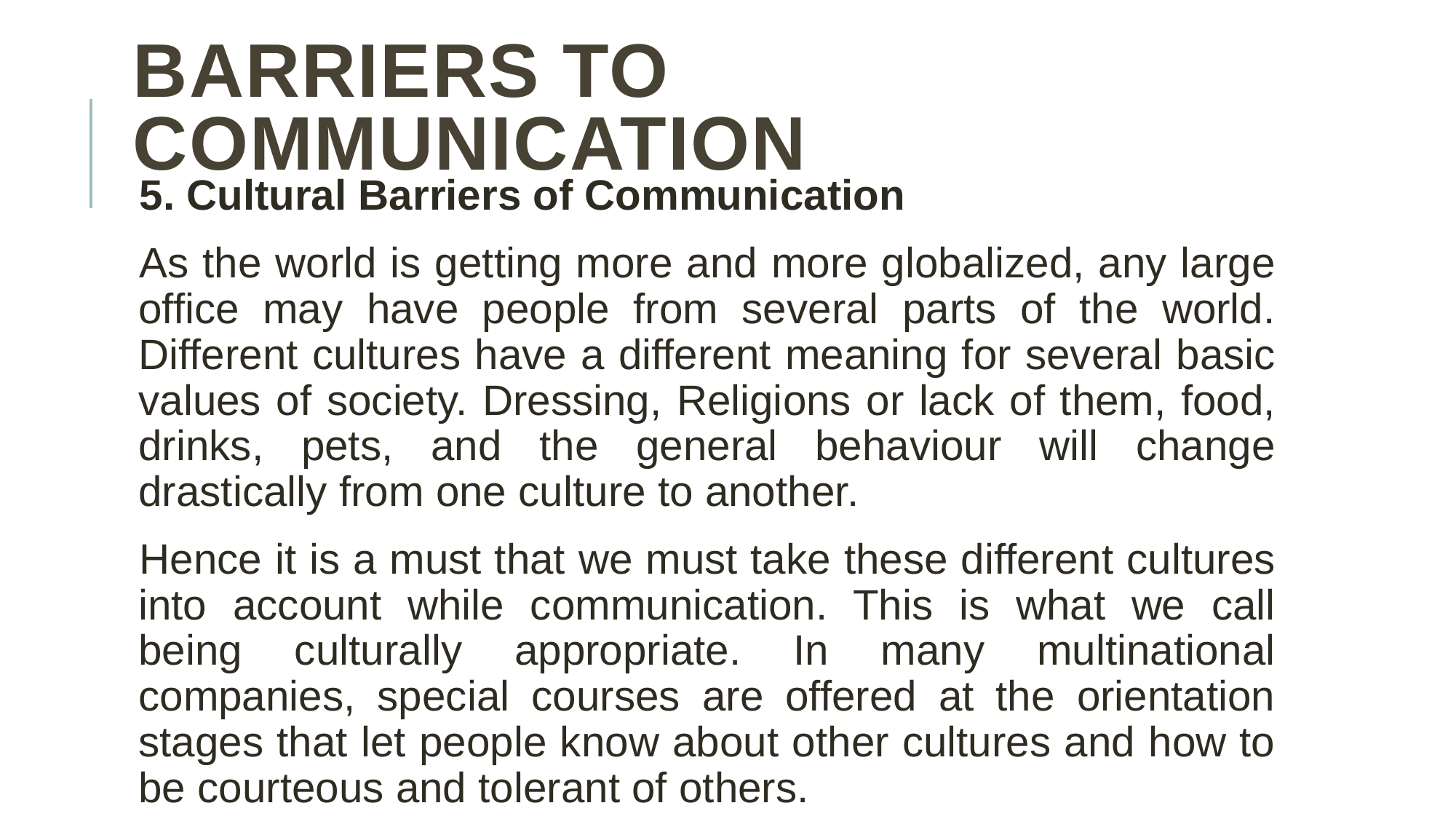

# Barriers to communication
5. Cultural Barriers of Communication
As the world is getting more and more globalized, any large office may have people from several parts of the world. Different cultures have a different meaning for several basic values of society. Dressing, Religions or lack of them, food, drinks, pets, and the general behaviour will change drastically from one culture to another.
Hence it is a must that we must take these different cultures into account while communication. This is what we call being culturally appropriate. In many multinational companies, special courses are offered at the orientation stages that let people know about other cultures and how to be courteous and tolerant of others.